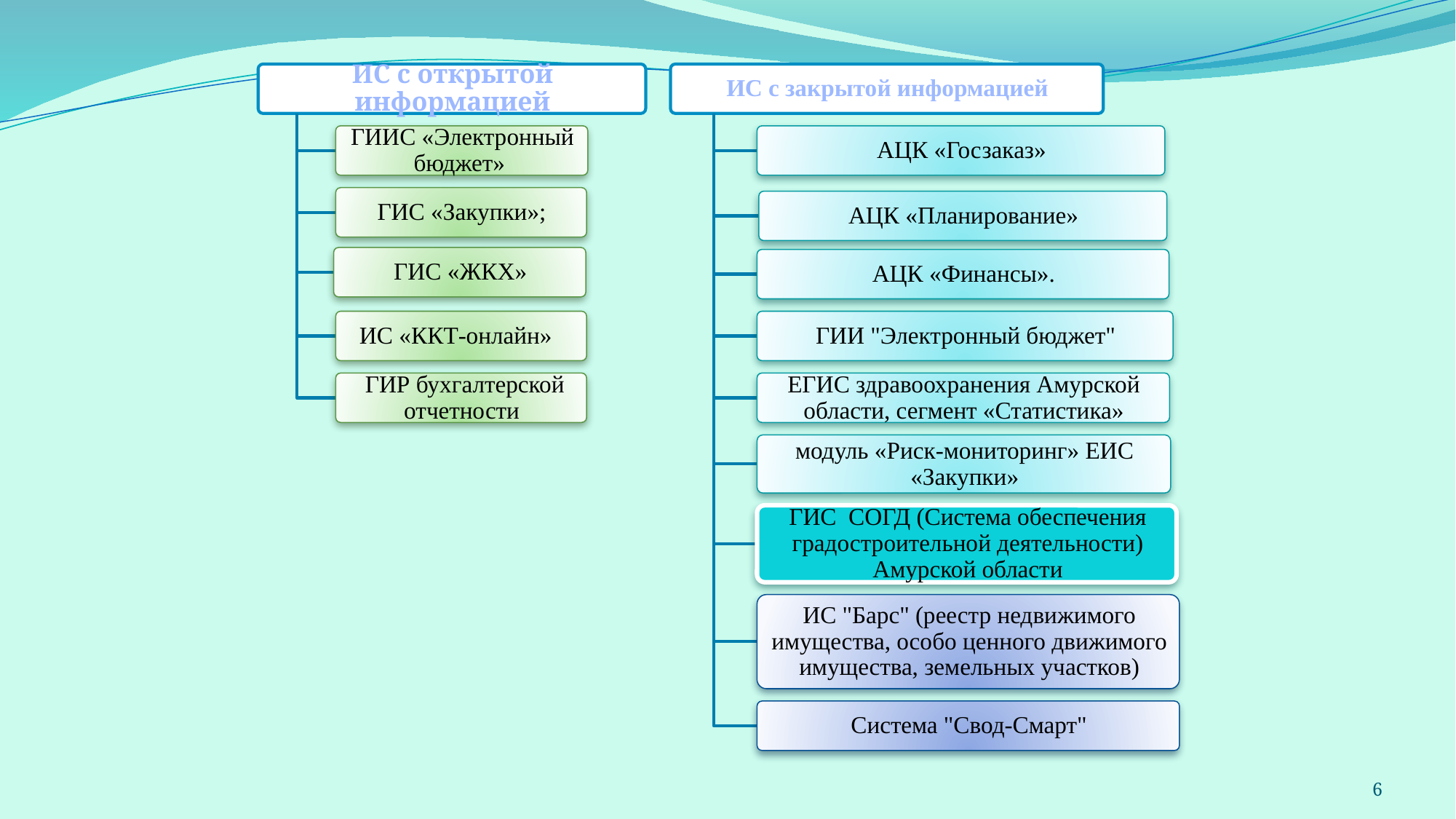

ИС с открытой информацией
ГИИС «Электронный бюджет»
ГИС «Закупки»;
ГИС «ЖКХ»
ИС «ККТ-онлайн»
  ГИР бухгалтерской отчетности
ИС с закрытой информацией
АЦК «Госзаказ»
АЦК «Планирование»
АЦК «Финансы».
ГИИ "Электронный бюджет"
ЕГИС здравоохранения Амурской области, сегмент «Статистика»
модуль «Риск-мониторинг» ЕИС «Закупки»
ГИС  СОГД (Система обеспечения градостроительной деятельности) Амурской области
ИС "Барс" (реестр недвижимого имущества, особо ценного движимого имущества, земельных участков)
Система "Свод-Смарт"
6